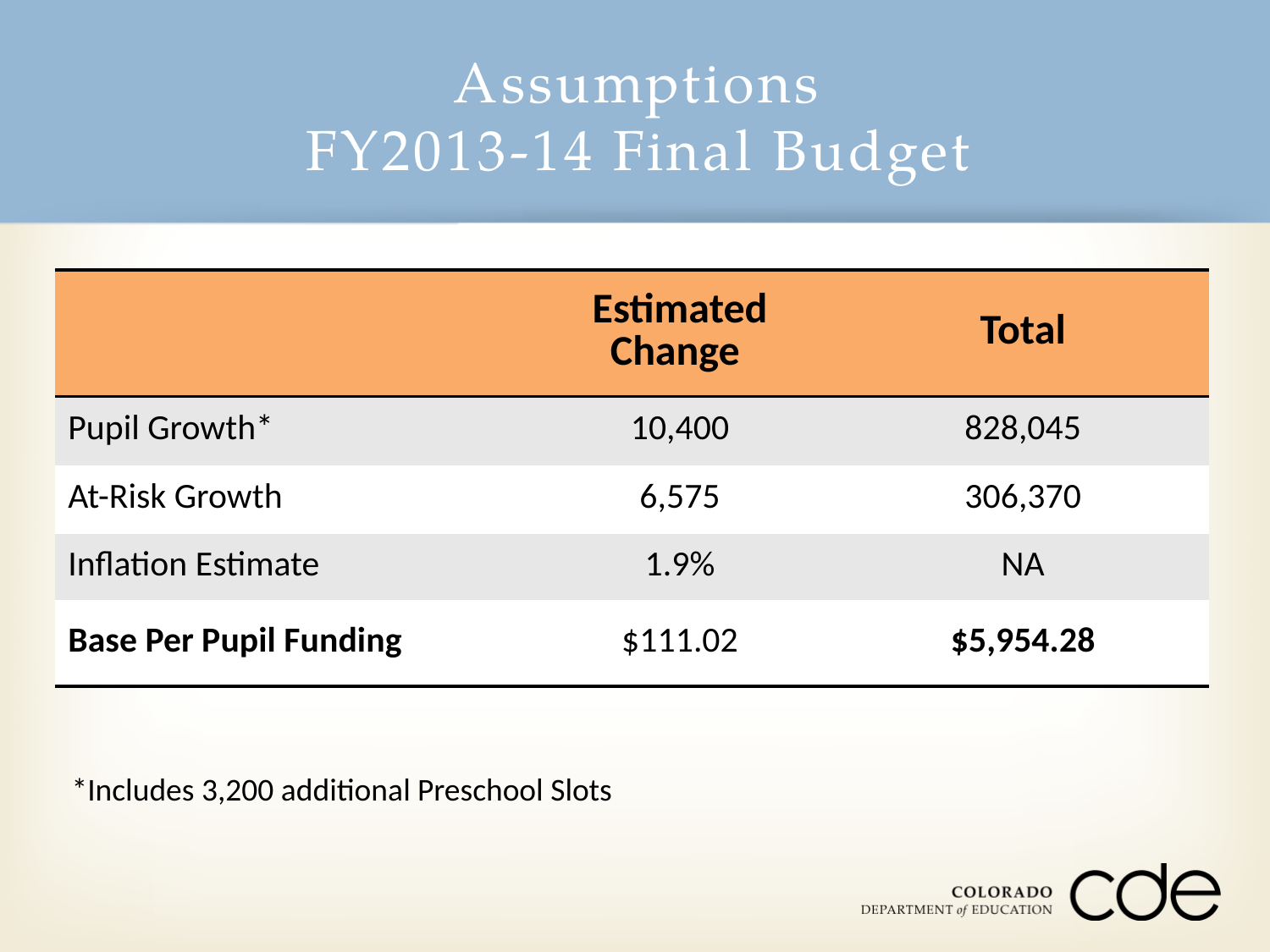

# Assumptions FY2013-14 Final Budget
|  | Estimated Change | Total |
| --- | --- | --- |
| Pupil Growth\* | 10,400 | 828,045 |
| At-Risk Growth | 6,575 | 306,370 |
| Inflation Estimate | 1.9% | NA |
| Base Per Pupil Funding | $111.02 | $5,954.28 |
*Includes 3,200 additional Preschool Slots